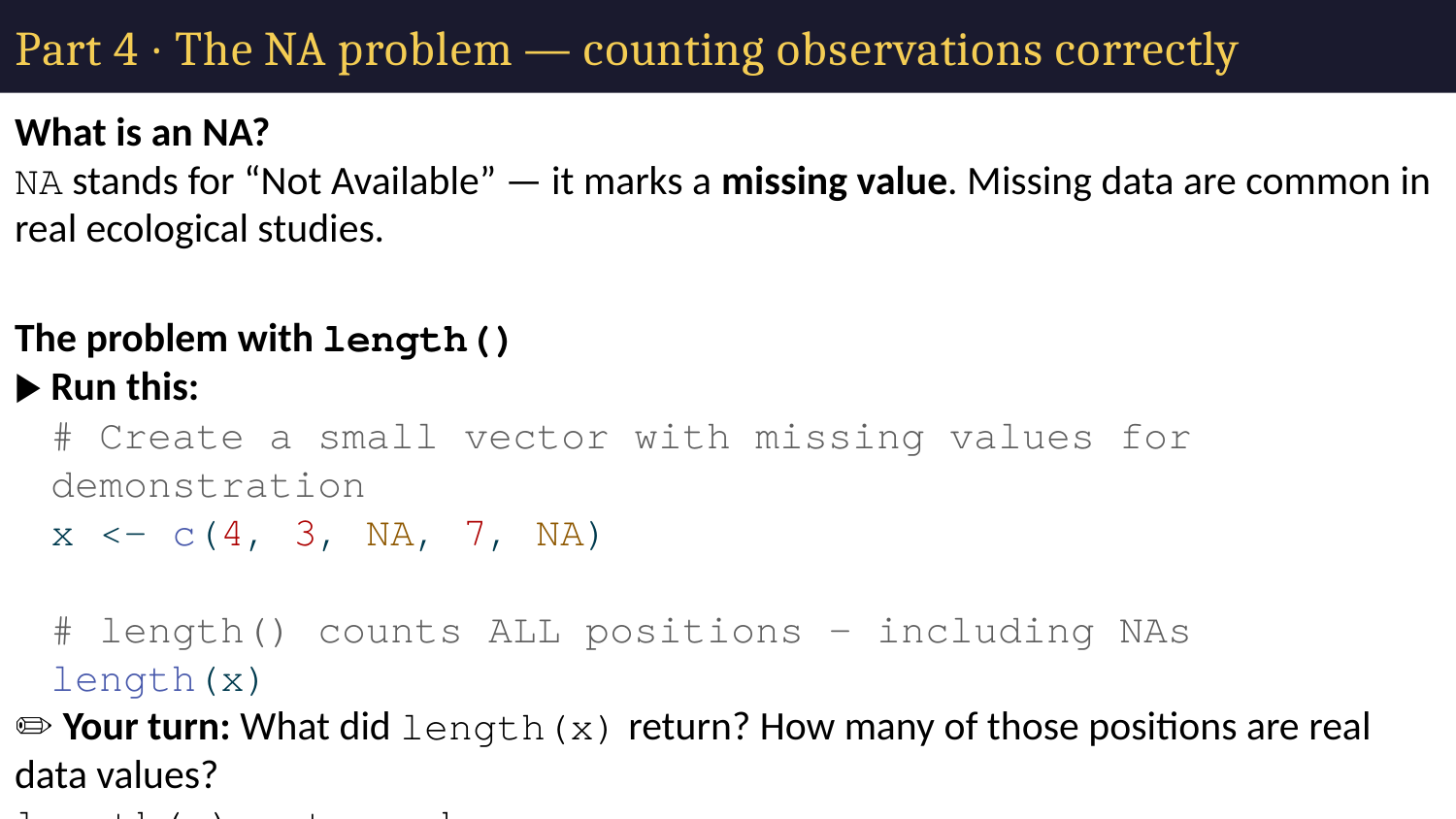

# Part 4 · The NA problem — counting observations correctly
What is an NA?
NA stands for “Not Available” — it marks a missing value. Missing data are common in real ecological studies.
The problem with length()
▶ Run this:
# Create a small vector with missing values for demonstration x <- c(4, 3, NA, 7, NA) # length() counts ALL positions — including NAs length(x)
✏️ Your turn: What did length(x) return? How many of those positions are real data values?
length(x) returned:
Number of real (non-NA) values:
Breaking down is.na() step by step
▶ Run each line one at a time:
# Step 1: is.na() marks where the NAs are is.na(x)
# Step 2: ! flips TRUE to FALSE and FALSE to TRUE !is.na(x)
# Step 3: sum() counts the TRUEs — TRUEs are real values! sum(!is.na(x))
✏️ Your turn: Trace through what each step does to c(4, 3, NA, 7, NA):
is.na(x)       produces:
!is.na(x)      produces:
sum(!is.na(x)) produces:
⚠️ Watch out! Any stats function on a vector containing NA returns NA — not an error. R will not tell you something went wrong. Always include na.rm = TRUE.